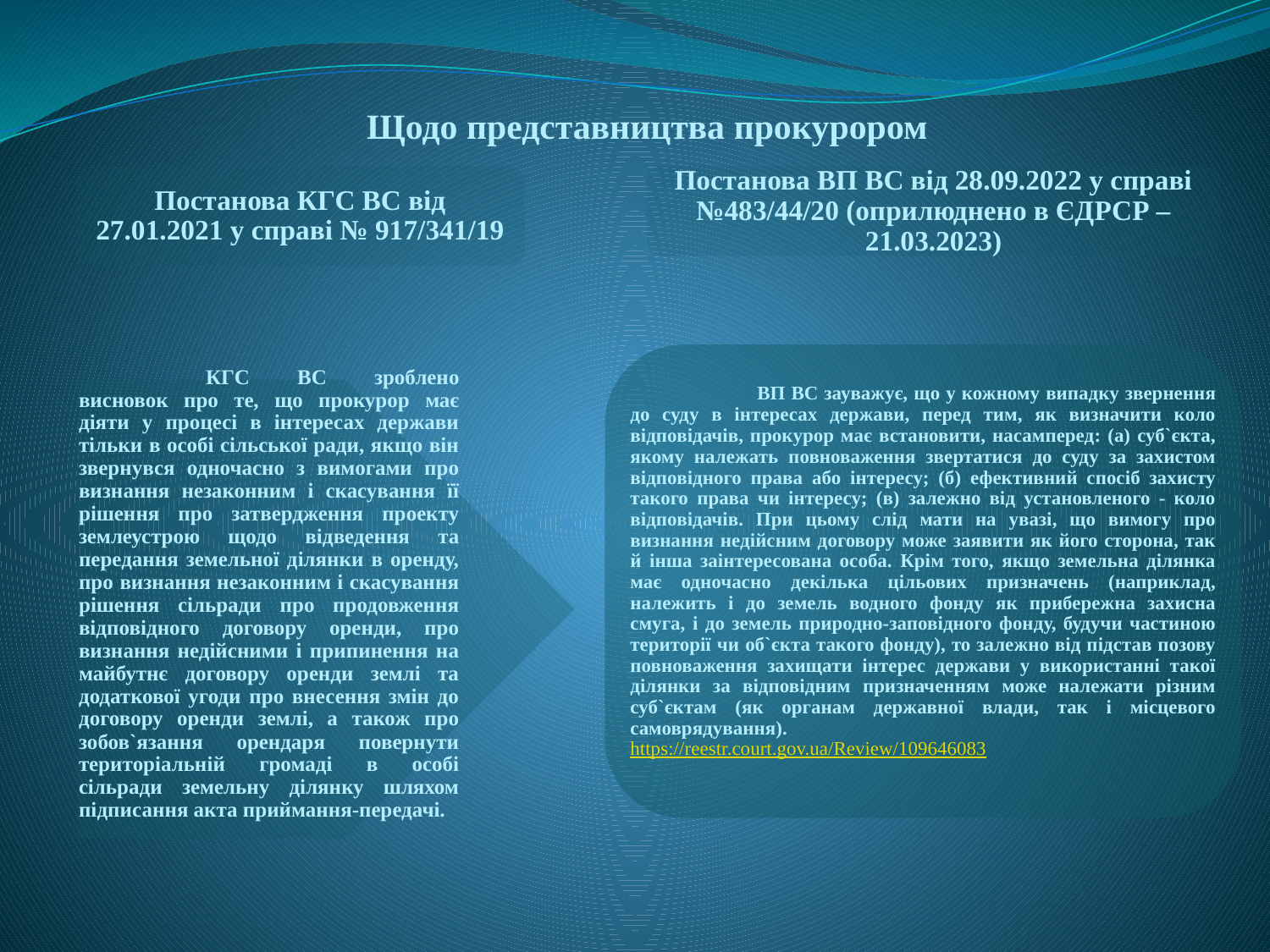

Щодо представництва прокурором
Постанова КГС ВС від 27.01.2021 у справі № 917/341/19
Постанова ВП ВС від 28.09.2022 у справі №483/44/20 (оприлюднено в ЄДРСР – 21.03.2023)
	КГС ВС зроблено висновок про те, що прокурор має діяти у процесі в інтересах держави тільки в особі сільської ради, якщо він звернувся одночасно з вимогами про визнання незаконним і скасування її рішення про затвердження проекту землеустрою щодо відведення та передання земельної ділянки в оренду, про визнання незаконним і скасування рішення сільради про продовження відповідного договору оренди, про визнання недійсними і припинення на майбутнє договору оренди землі та додаткової угоди про внесення змін до договору оренди землі, а також про зобов`язання орендаря повернути територіальній громаді в особі сільради земельну ділянку шляхом підписання акта приймання-передачі.

	ВП ВС зауважує, що у кожному випадку звернення до суду в інтересах держави, перед тим, як визначити коло відповідачів, прокурор має встановити, насамперед: (а) суб`єкта, якому належать повноваження звертатися до суду за захистом відповідного права або інтересу; (б) ефективний спосіб захисту такого права чи інтересу; (в) залежно від установленого - коло відповідачів. При цьому слід мати на увазі, що вимогу про визнання недійсним договору може заявити як його сторона, так й інша заінтересована особа. Крім того, якщо земельна ділянка має одночасно декілька цільових призначень (наприклад, належить і до земель водного фонду як прибережна захисна смуга, і до земель природно-заповідного фонду, будучи частиною території чи об`єкта такого фонду), то залежно від підстав позову повноваження захищати інтерес держави у використанні такої ділянки за відповідним призначенням може належати різним суб`єктам (як органам державної влади, так і місцевого самоврядування).
https://reestr.court.gov.ua/Review/109646083